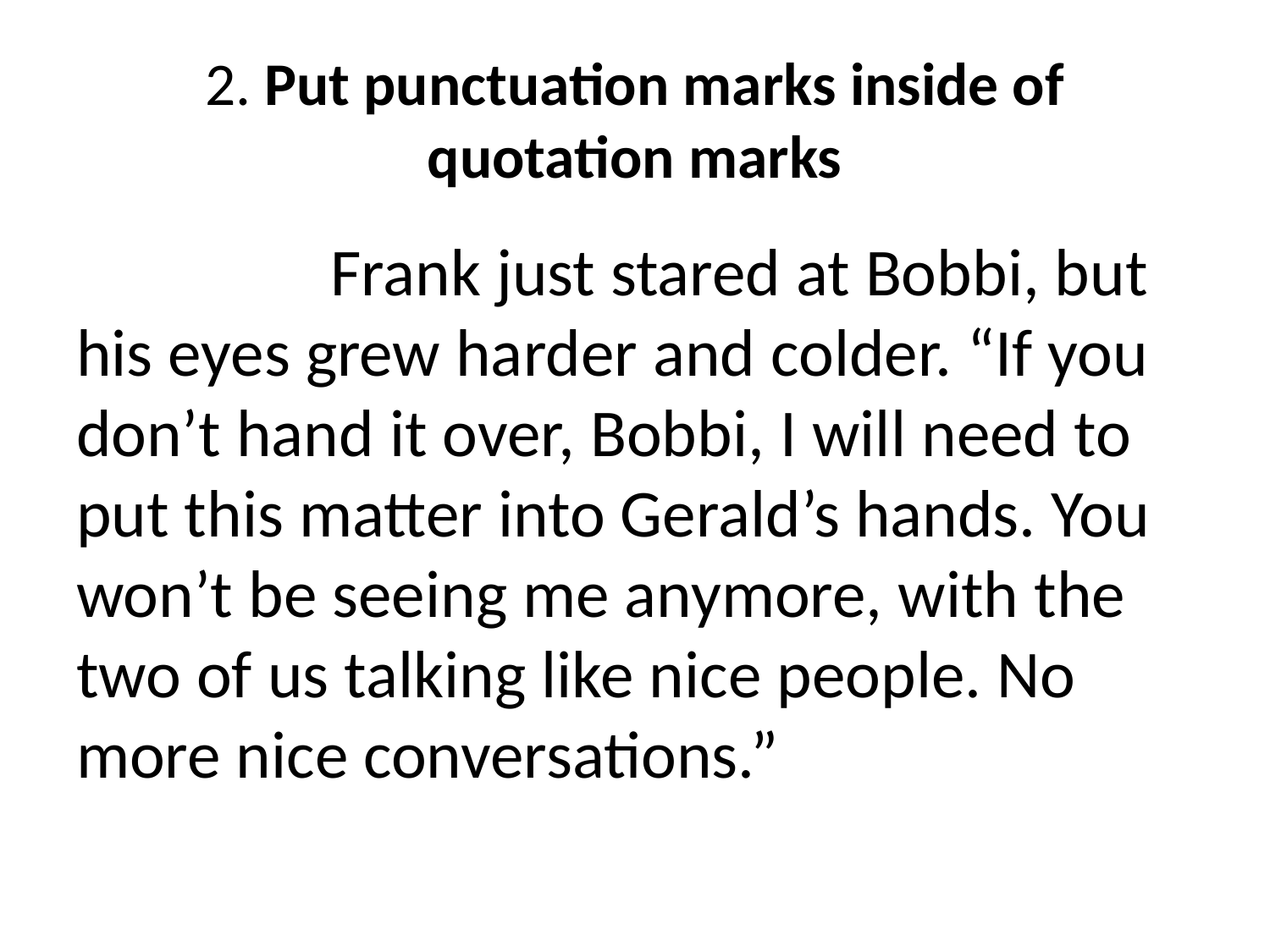

# 2. Put punctuation marks inside of quotation marks
		Frank just stared at Bobbi, but his eyes grew harder and colder. “If you don’t hand it over, Bobbi, I will need to put this matter into Gerald’s hands. You won’t be seeing me anymore, with the two of us talking like nice people. No more nice conversations.”